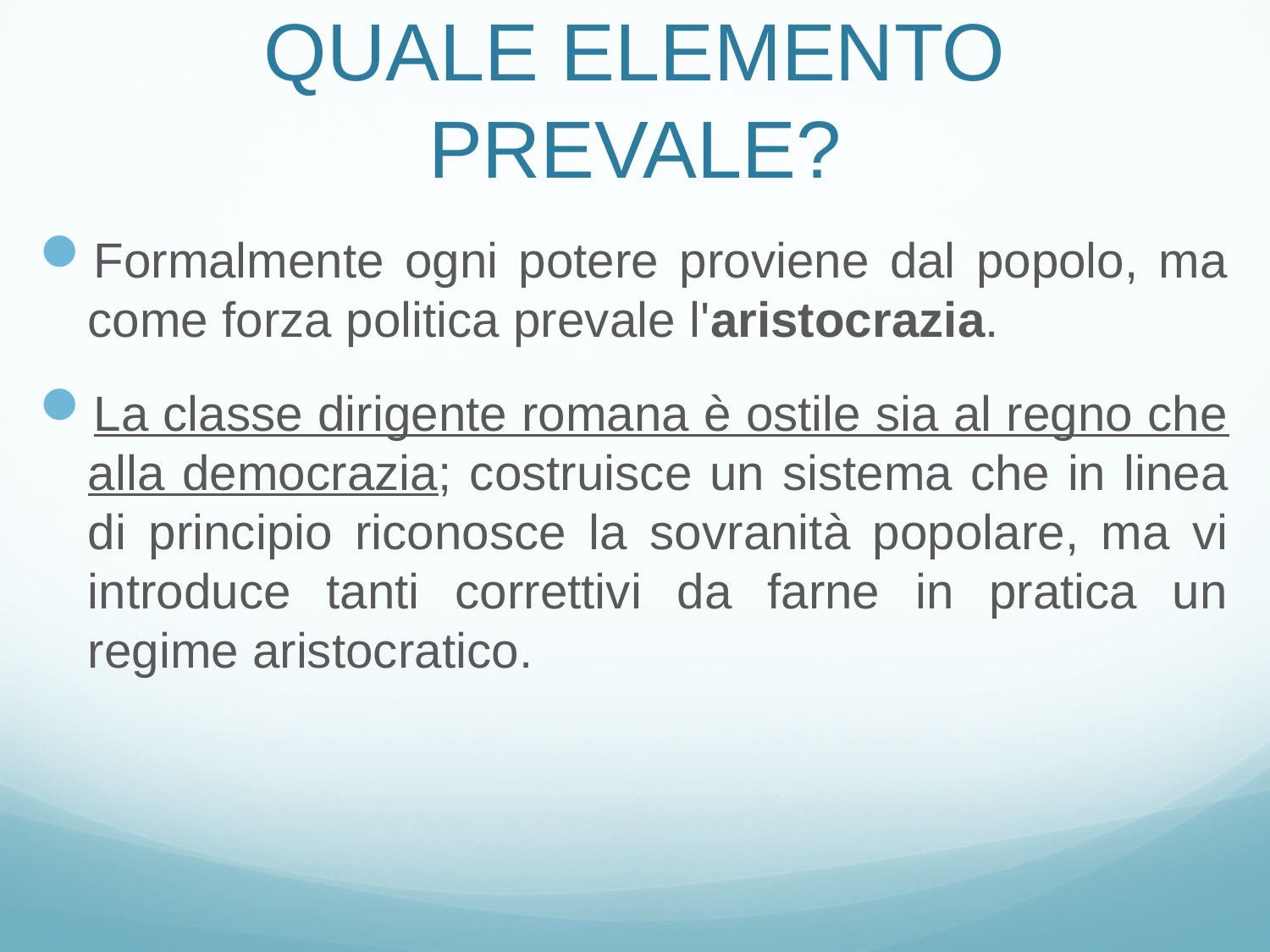

# QUALE ELEMENTO PREVALE?
Formalmente ogni potere proviene dal popolo, ma come forza politica prevale l'aristocrazia.
La classe dirigente romana è ostile sia al regno che alla democrazia; costruisce un sistema che in linea di principio riconosce la sovranità popolare, ma vi introduce tanti correttivi da farne in pratica un regime aristocratico.